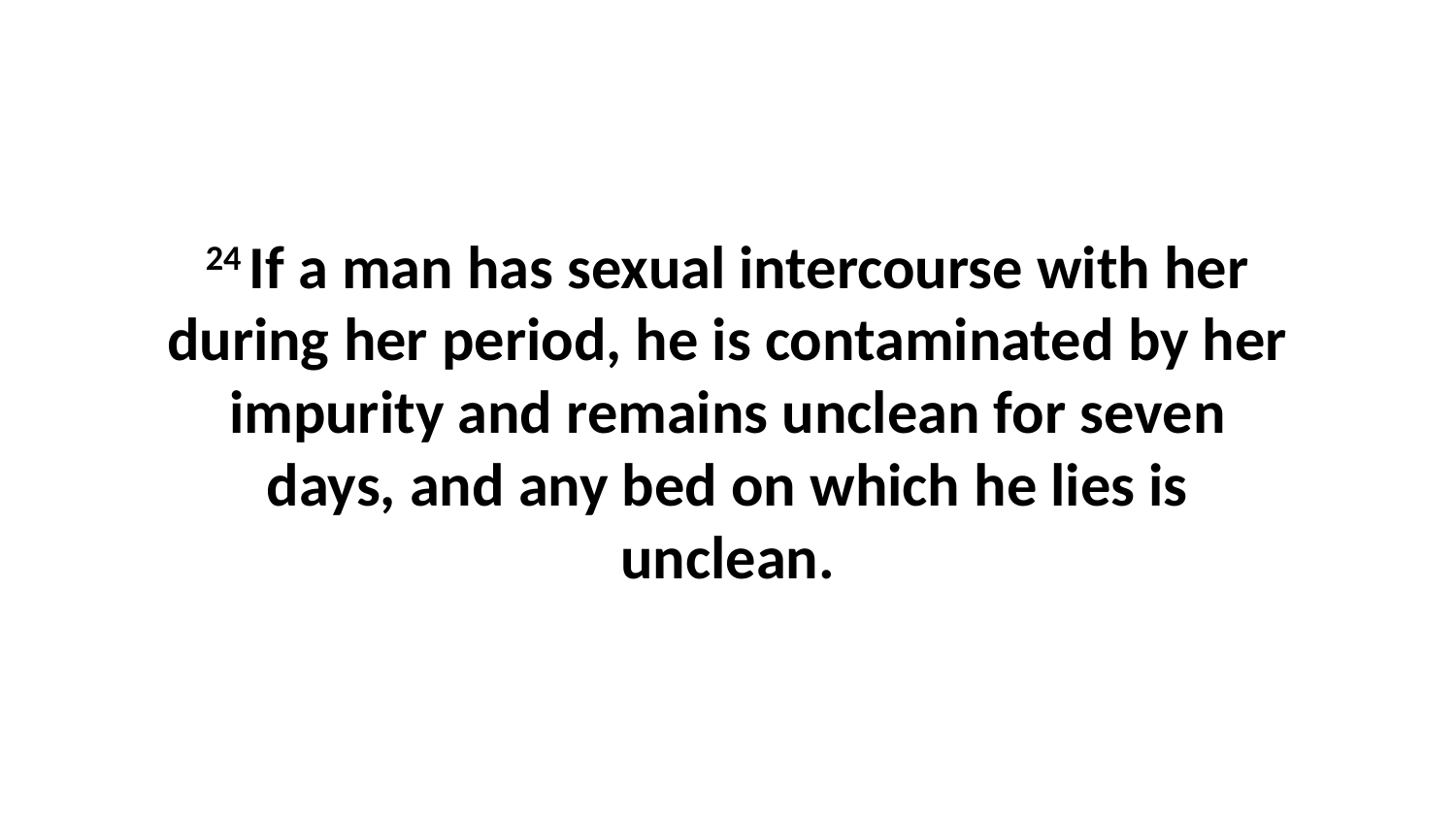

24 If a man has sexual intercourse with her during her period, he is contaminated by her impurity and remains unclean for seven days, and any bed on which he lies is unclean.